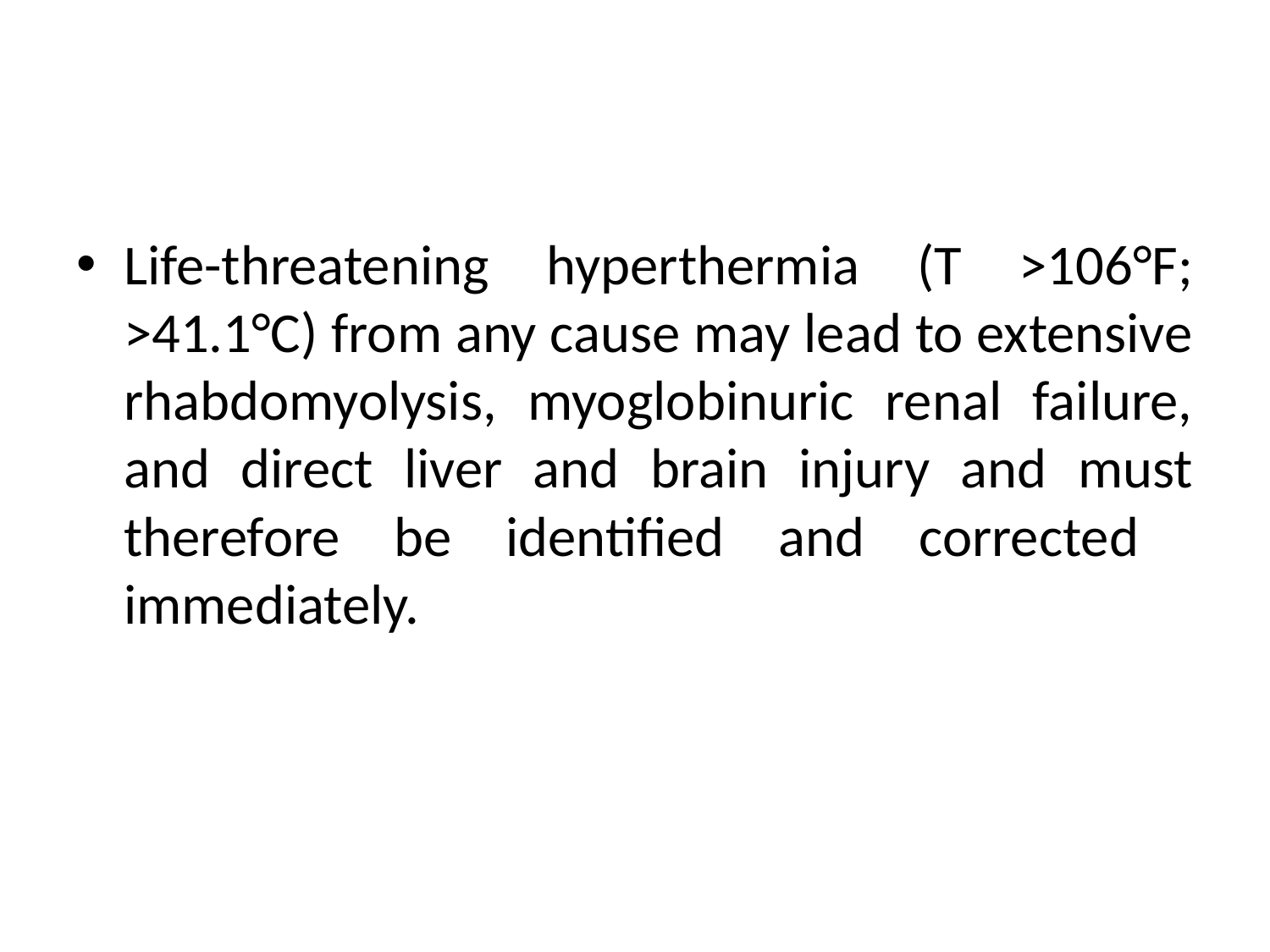

#
Life-threatening hyperthermia (T >106°F; >41.1°C) from any cause may lead to extensive rhabdomyolysis, myoglobinuric renal failure, and direct liver and brain injury and must therefore be identified and corrected  immediately.